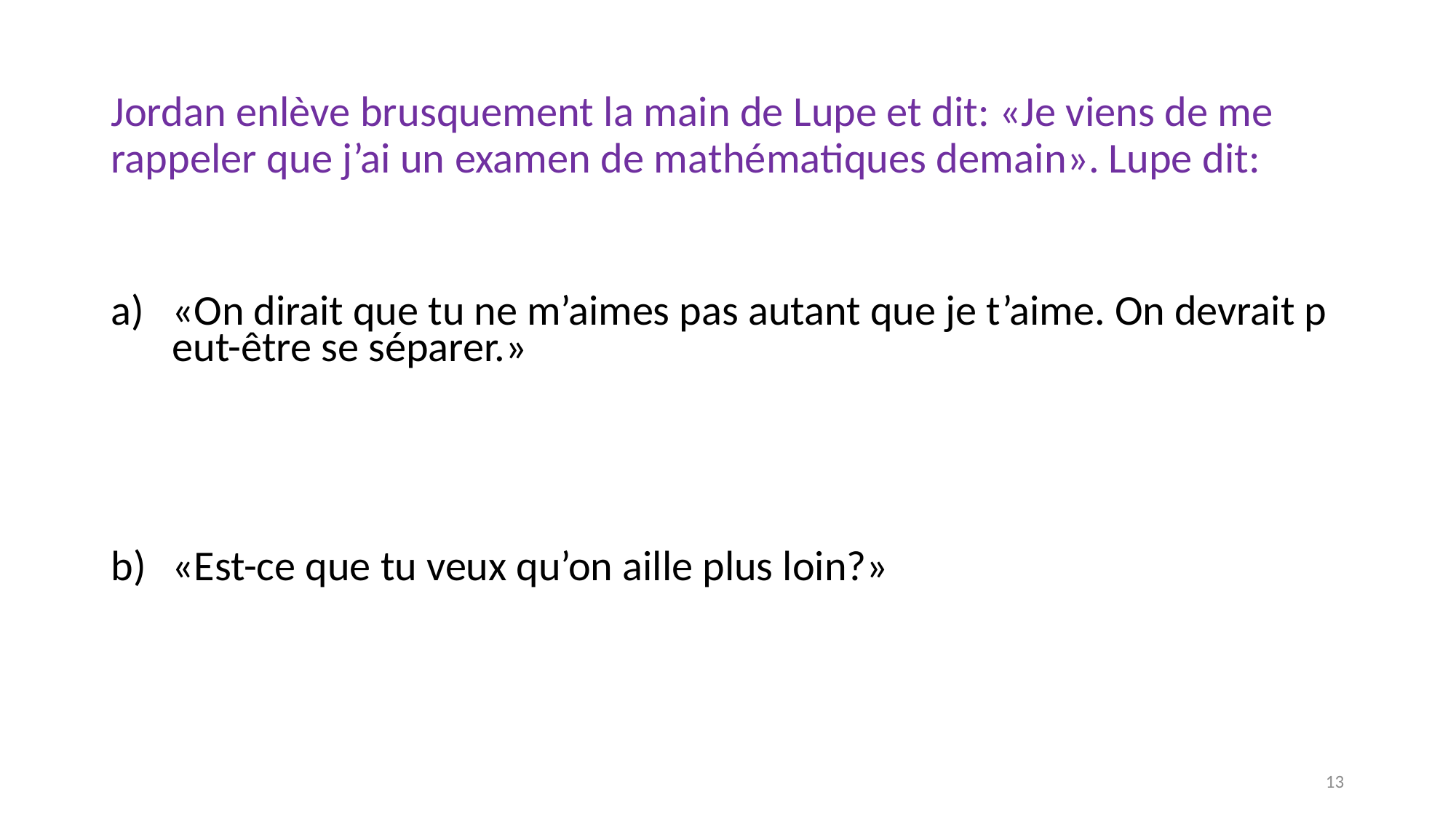

# Jordan enlève brusquement la main de Lupe et dit: «Je viens de me rappeler que j’ai un examen de mathématiques demain». Lupe dit:
«On dirait que tu ne m’aimes pas autant que je t’aime. On devrait peut-être se séparer.»

«Est-ce que tu veux qu’on aille plus loin?»
13